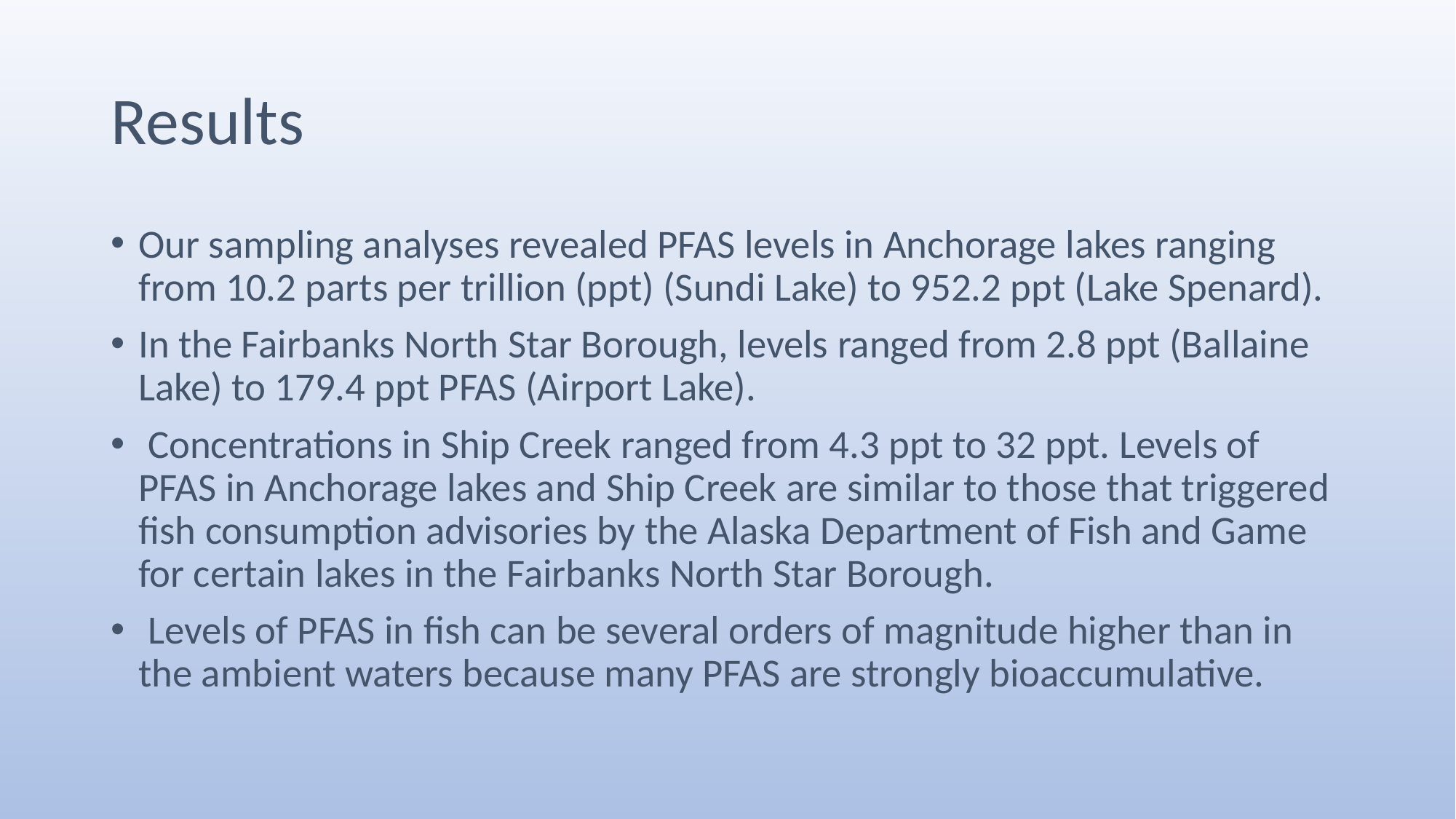

# Results
Our sampling analyses revealed PFAS levels in Anchorage lakes ranging from 10.2 parts per trillion (ppt) (Sundi Lake) to 952.2 ppt (Lake Spenard).
In the Fairbanks North Star Borough, levels ranged from 2.8 ppt (Ballaine Lake) to 179.4 ppt PFAS (Airport Lake).
 Concentrations in Ship Creek ranged from 4.3 ppt to 32 ppt. Levels of PFAS in Anchorage lakes and Ship Creek are similar to those that triggered fish consumption advisories by the Alaska Department of Fish and Game for certain lakes in the Fairbanks North Star Borough.
 Levels of PFAS in fish can be several orders of magnitude higher than in the ambient waters because many PFAS are strongly bioaccumulative.